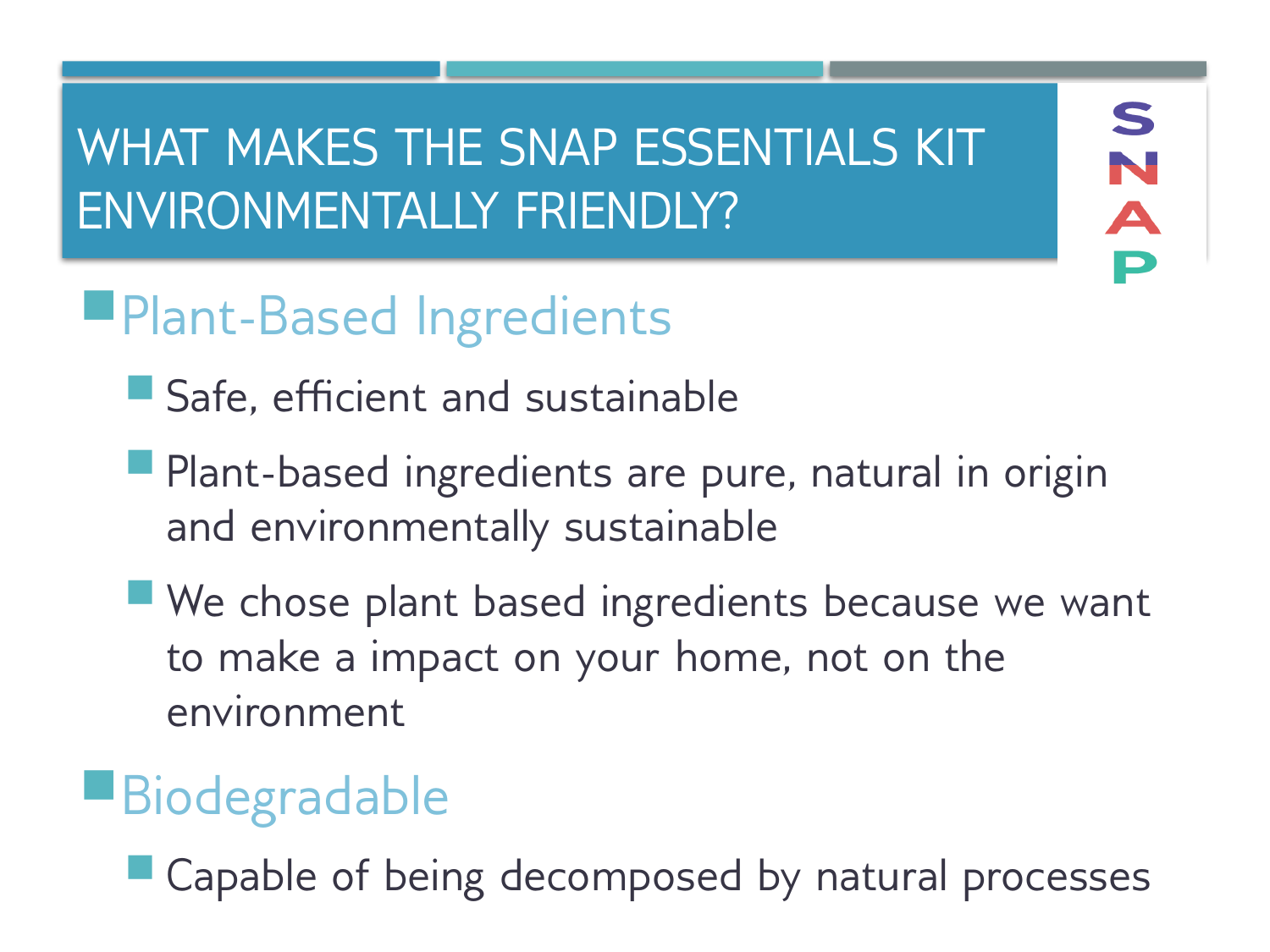

# WHAT MAKES THE SNAP ESSENTIALS KIT Environmentally friendly?
Plant-Based Ingredients
Safe, efficient and sustainable
Plant-based ingredients are pure, natural in origin and environmentally sustainable
We chose plant based ingredients because we want to make a impact on your home, not on the environment
Biodegradable
Capable of being decomposed by natural processes